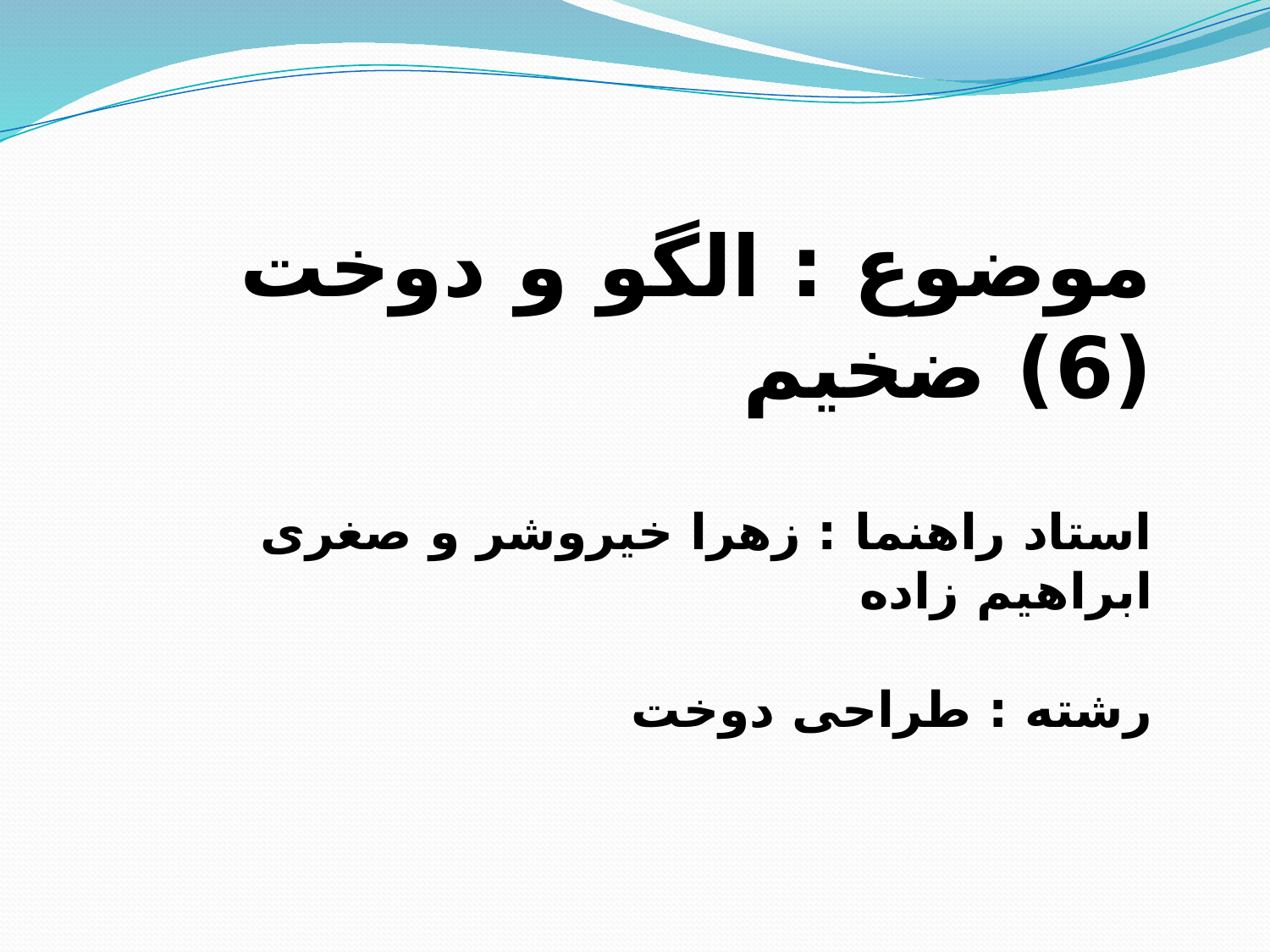

موضوع : الگو و دوخت (6) ضخیم

استاد راهنما : زهرا خیروشر و صغری ابراهیم زاده

رشته : طراحی دوخت

                                             آموزشکده دکتر معین رشت